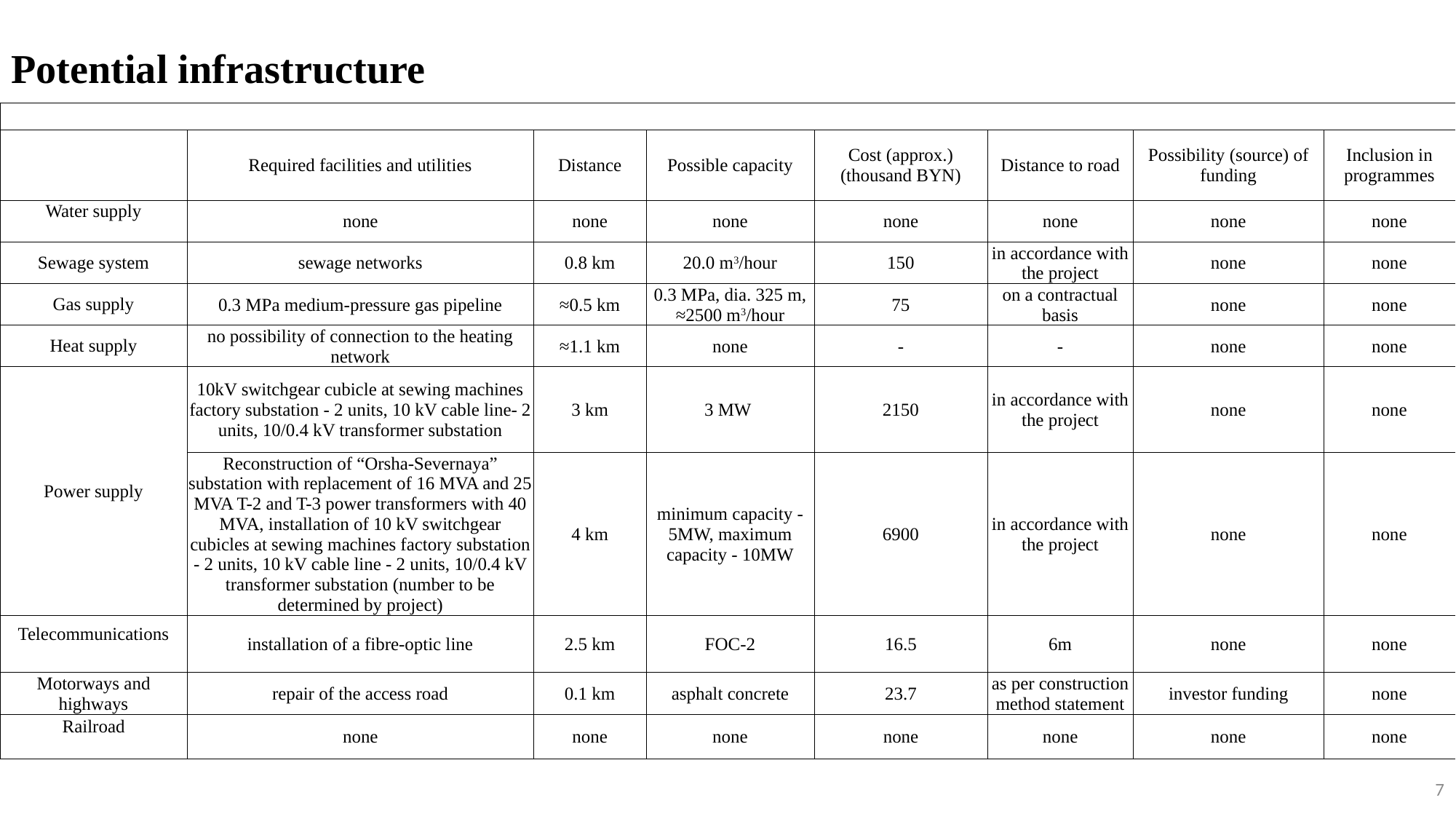

# Potential infrastructure
|  |  |  |  |  |  |  |  |
| --- | --- | --- | --- | --- | --- | --- | --- |
|  | Required facilities and utilities | Distance | Possible capacity | Cost (approx.) (thousand BYN) | Distance to road | Possibility (source) of funding | Inclusion in programmes |
| Water supply | none | none | none | none | none | none | none |
| Sewage system | sewage networks | 0.8 km | 20.0 m3/hour | 150 | in accordance with the project | none | none |
| Gas supply | 0.3 MPa medium-pressure gas pipeline | ≈0.5 km | 0.3 MPa, dia. 325 m, ≈2500 m3/hour | 75 | on a contractual basis | none | none |
| Heat supply | no possibility of connection to the heating network | ≈1.1 km | none | - | - | none | none |
| Power supply | 10kV switchgear cubicle at sewing machines factory substation - 2 units, 10 kV cable line- 2 units, 10/0.4 kV transformer substation | 3 km | 3 MW | 2150 | in accordance with the project | none | none |
|  | Reconstruction of “Orsha-Severnaya” substation with replacement of 16 MVA and 25 MVA T-2 and T-3 power transformers with 40 MVA, installation of 10 kV switchgear cubicles at sewing machines factory substation - 2 units, 10 kV cable line - 2 units, 10/0.4 kV transformer substation (number to be determined by project) | 4 km | minimum capacity - 5MW, maximum capacity - 10MW | 6900 | in accordance with the project | none | none |
| Telecommunications | installation of a fibre-optic line | 2.5 km | FOC-2 | 16.5 | 6m | none | none |
| Motorways and highways | repair of the access road | 0.1 km | asphalt concrete | 23.7 | as per construction method statement | investor funding | none |
| Railroad | none | none | none | none | none | none | none |
7